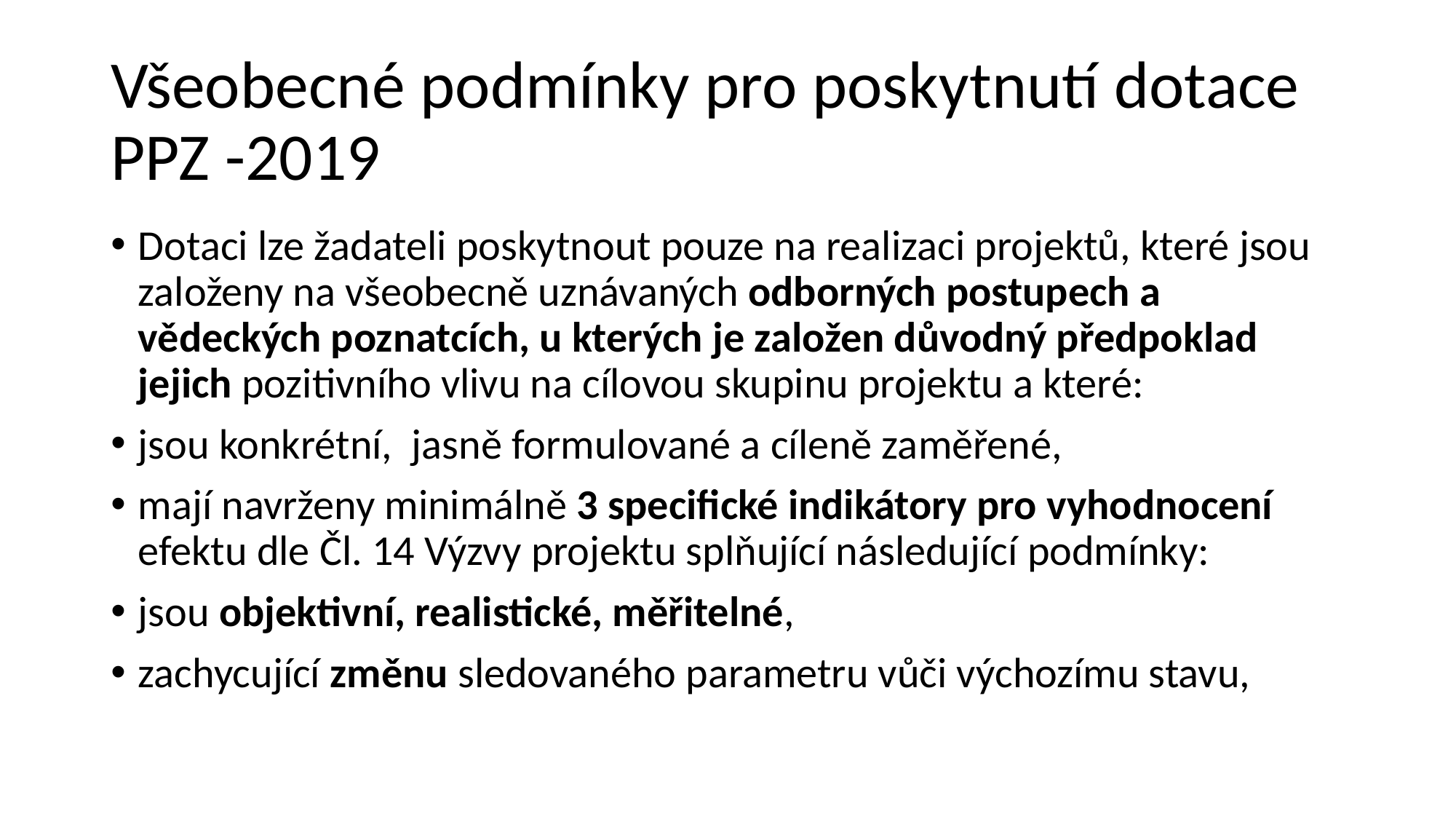

# Všeobecné podmínky pro poskytnutí dotace PPZ -2019
Dotaci lze žadateli poskytnout pouze na realizaci projektů, které jsou založeny na všeobecně uznávaných odborných postupech a vědeckých poznatcích, u kterých je založen důvodný předpoklad jejich pozitivního vlivu na cílovou skupinu projektu a které:
jsou konkrétní,  jasně formulované a cíleně zaměřené,
mají navrženy minimálně 3 specifické indikátory pro vyhodnocení efektu dle Čl. 14 Výzvy projektu splňující následující podmínky:
jsou objektivní, realistické, měřitelné,
zachycující změnu sledovaného parametru vůči výchozímu stavu,